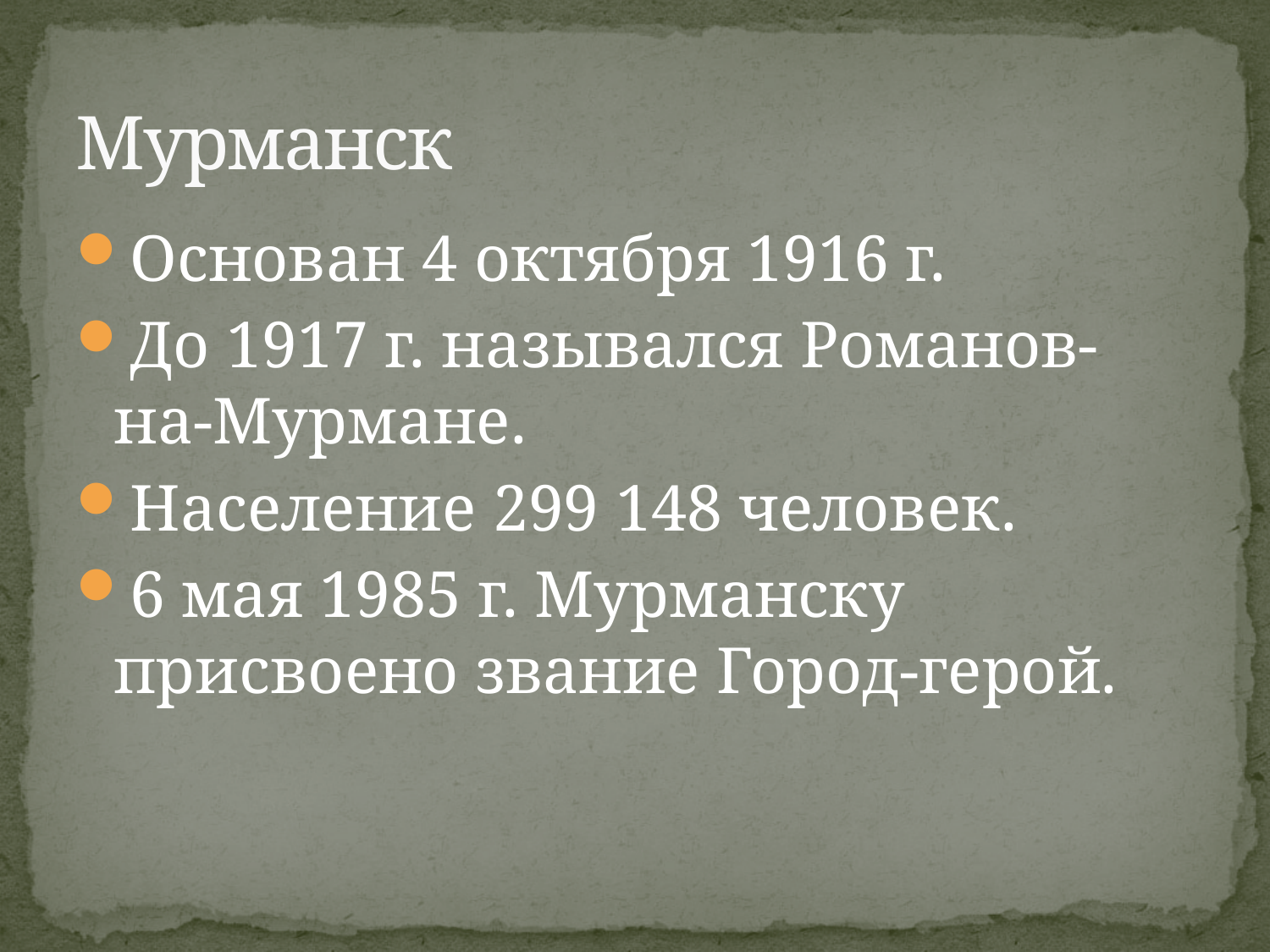

# Мурманск
Основан 4 октября 1916 г.
До 1917 г. назывался Романов-на-Мурмане.
Население 299 148 человек.
6 мая 1985 г. Мурманску присвоено звание Город-герой.